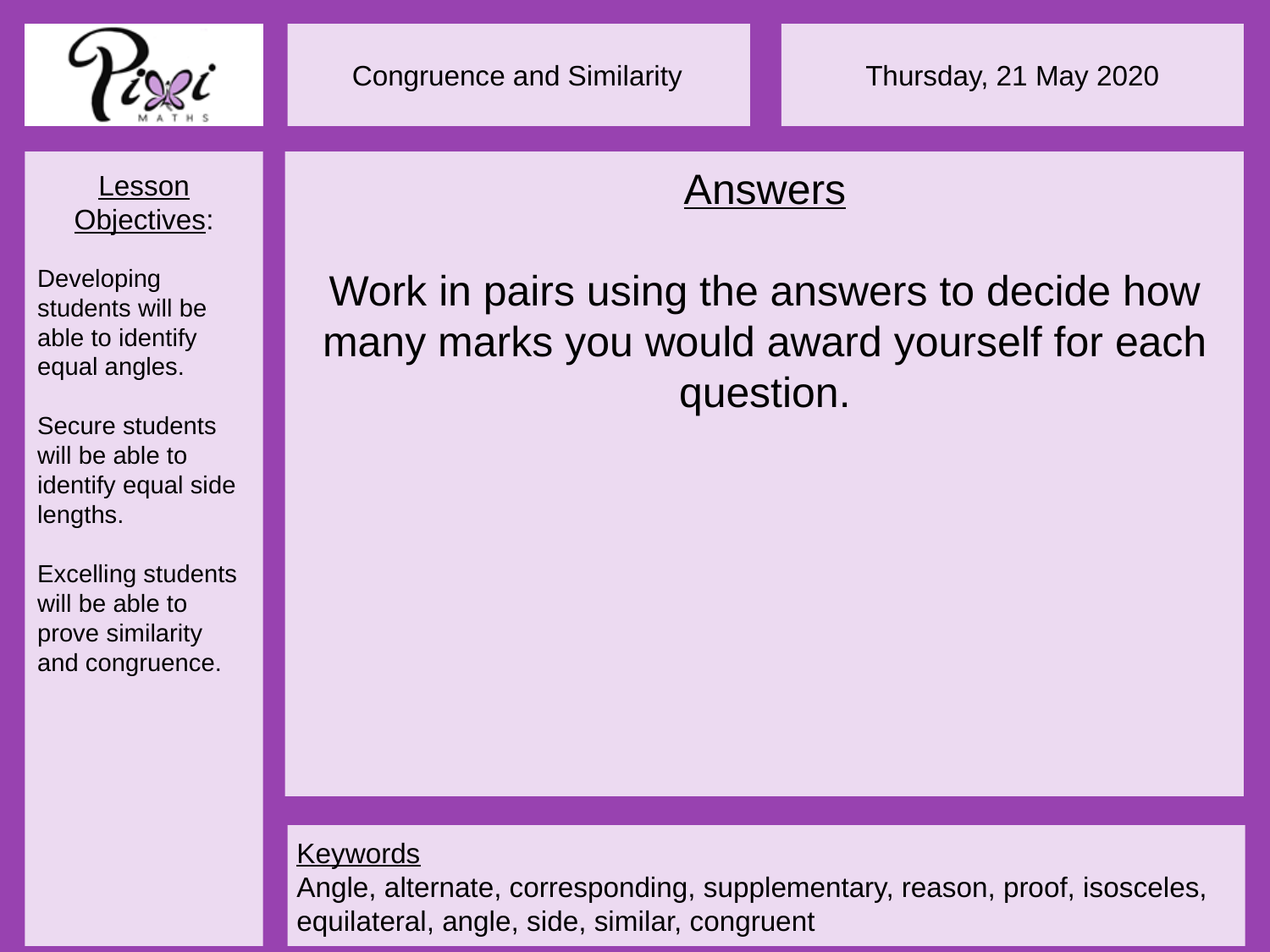

Answers

Work in pairs using the answers to decide how many marks you would award yourself for each question.